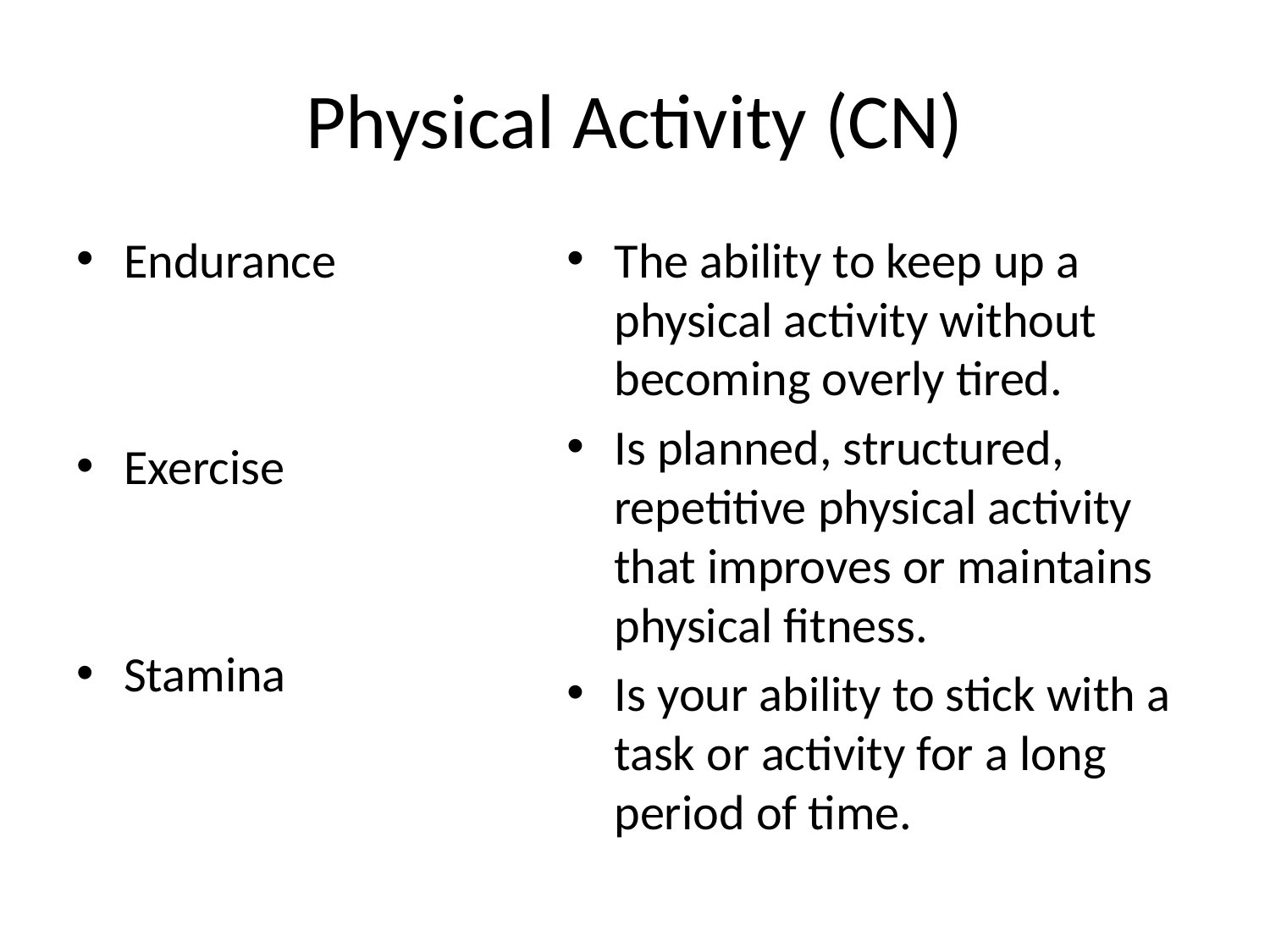

# Physical Activity (CN)
Endurance

Exercise

Stamina

The ability to keep up a physical activity without becoming overly tired.
Is planned, structured, repetitive physical activity that improves or maintains physical fitness.
Is your ability to stick with a task or activity for a long period of time.